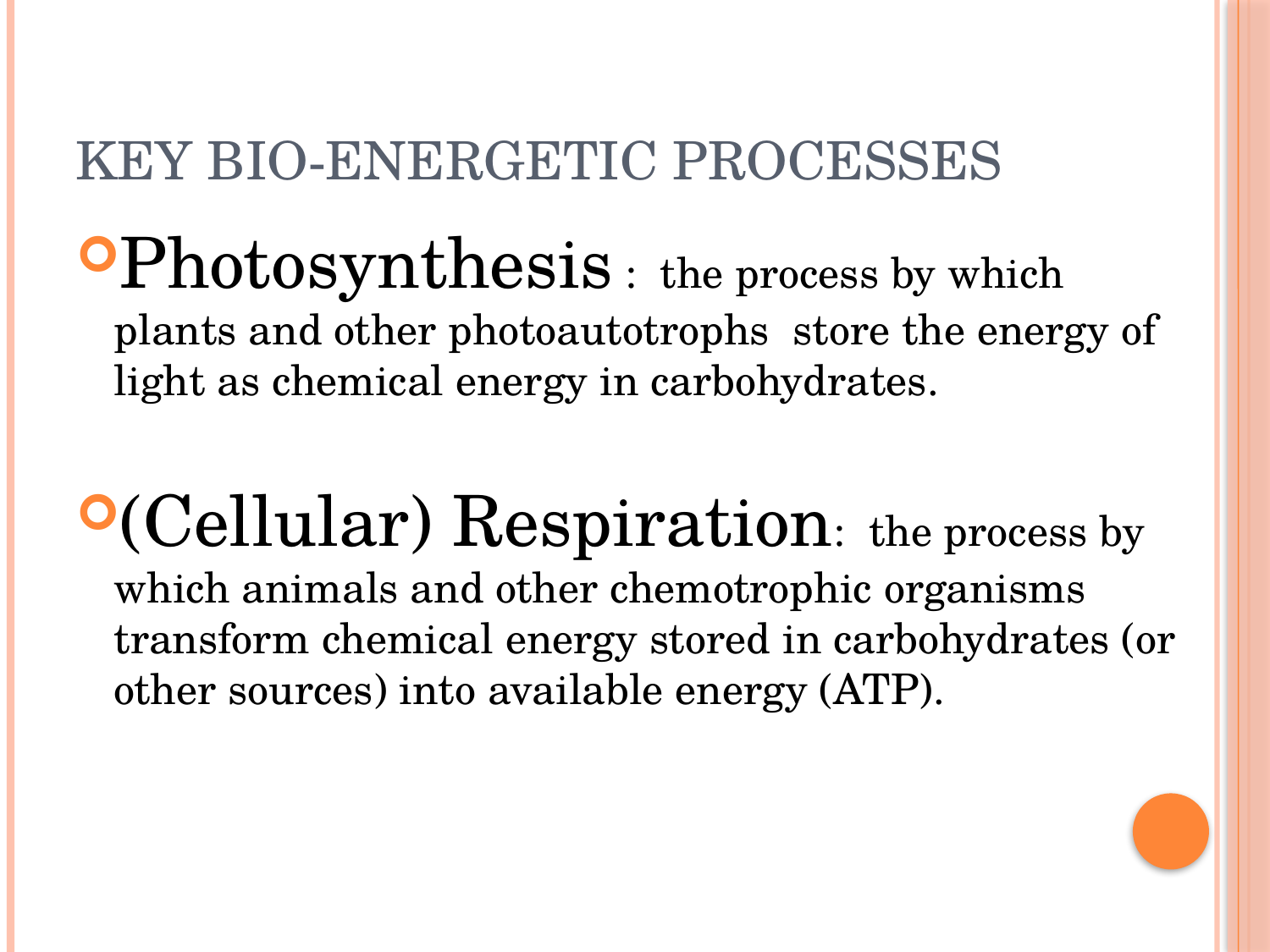

# Key Bio-energetic Processes
Photosynthesis :  the process by which plants and other photoautotrophs  store the energy of light as chemical energy in carbohydrates.

(Cellular) Respiration:  the process by which animals and other chemotrophic organisms  transform chemical energy stored in carbohydrates (or other sources) into available energy (ATP).